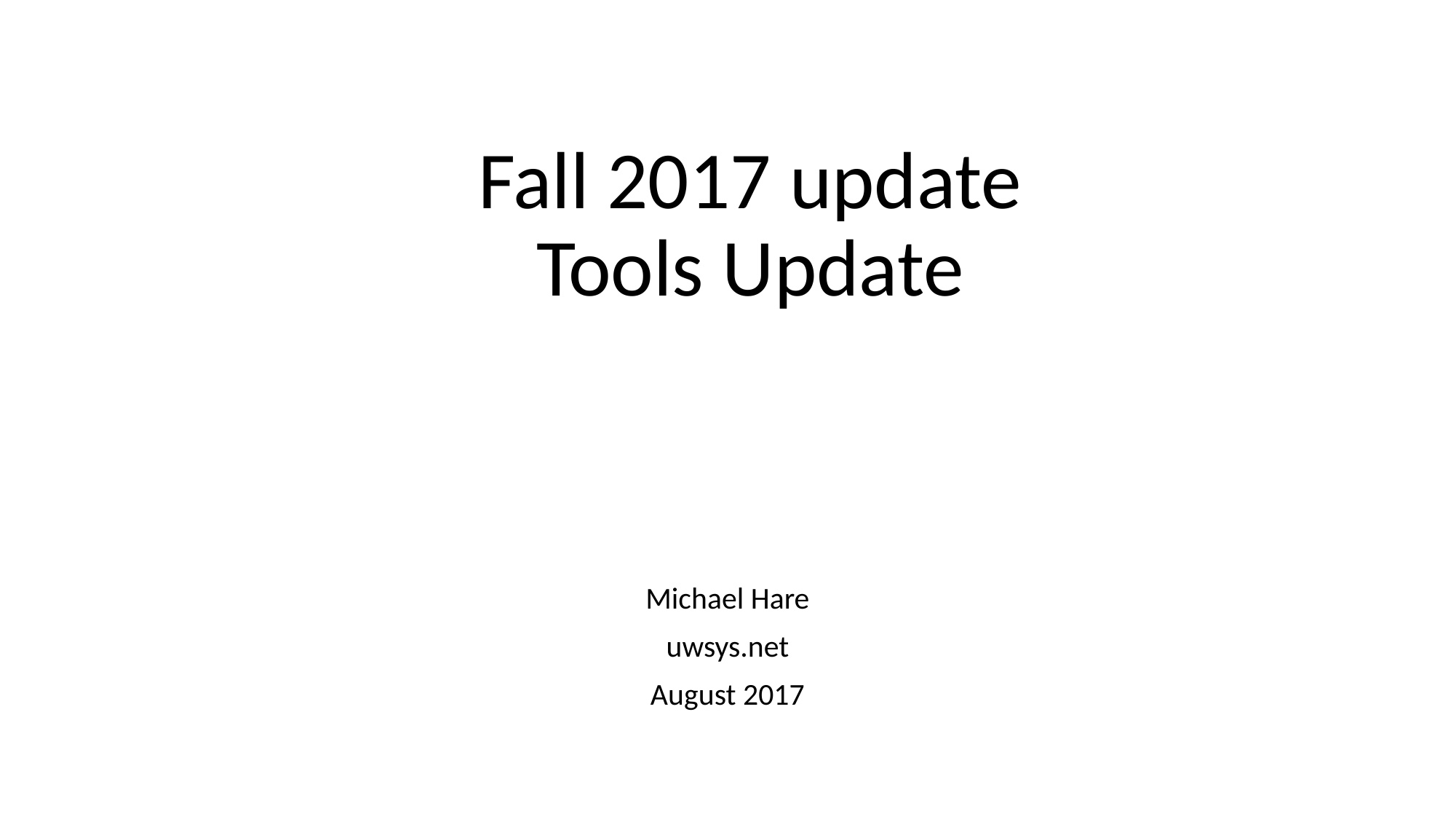

# Fall 2017 update Tools Update

Michael Hare
uwsys.net
August 2017